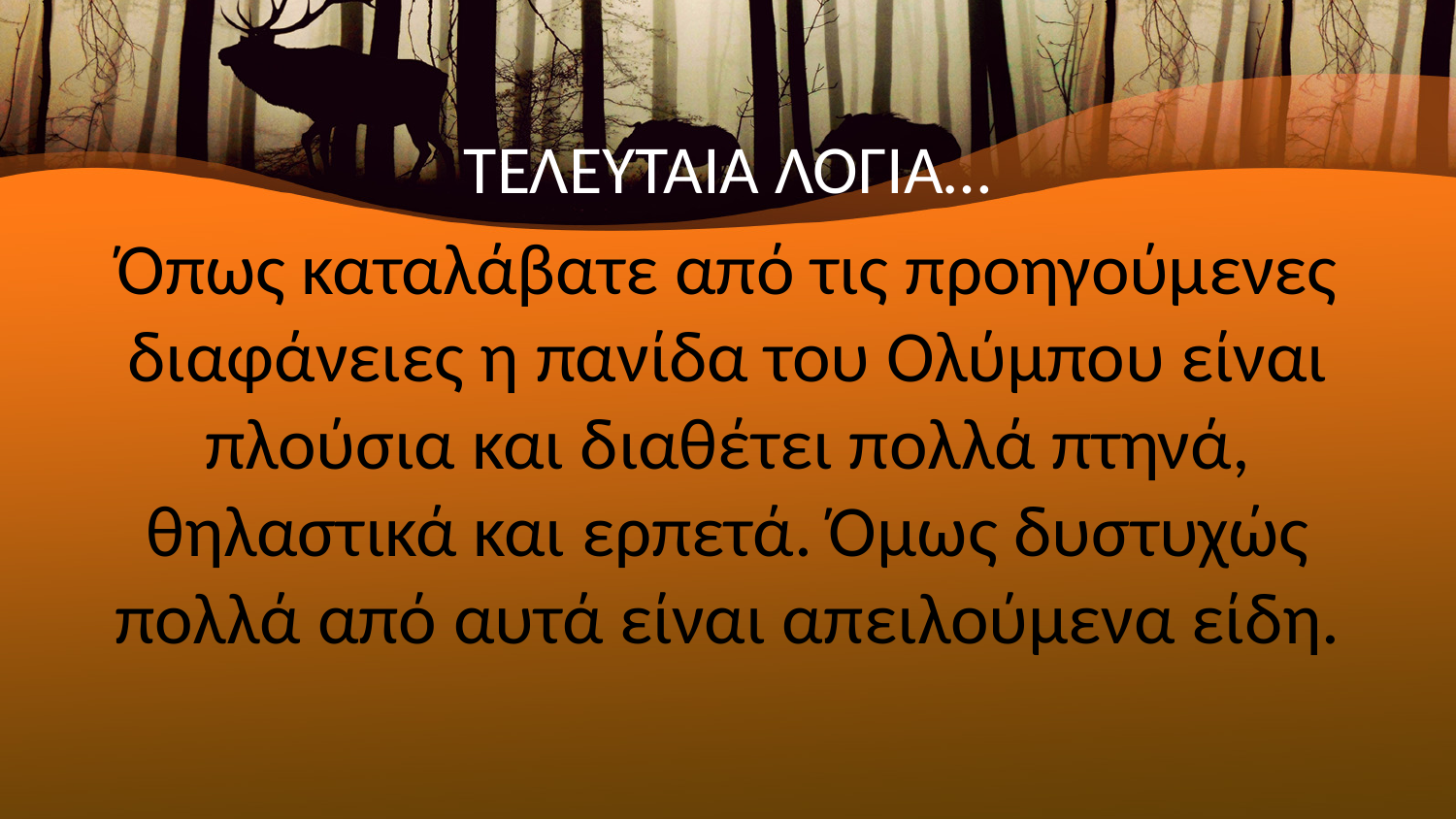

# ΤΕΛΕΥΤΑΙΑ ΛΟΓΙΑ…
Όπως καταλάβατε από τις προηγούμενες διαφάνειες η πανίδα του Ολύμπου είναι πλούσια και διαθέτει πολλά πτηνά, θηλαστικά και ερπετά. Όμως δυστυχώς πολλά από αυτά είναι απειλούμενα είδη.